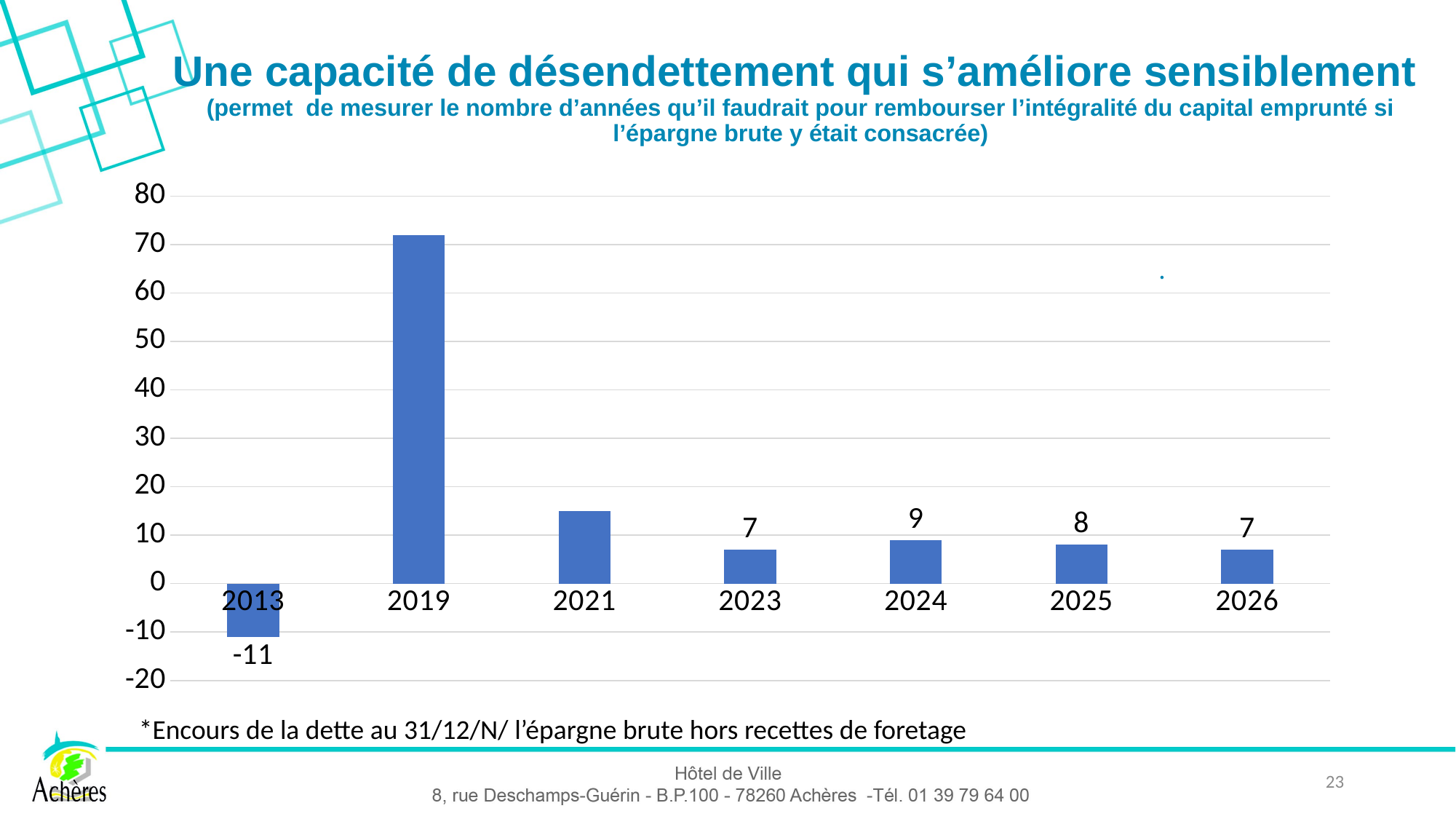

# Une capacité de désendettement qui s’améliore sensiblement (permet  de mesurer le nombre d’années qu’il faudrait pour rembourser l’intégralité du capital emprunté si l’épargne brute y était consacrée)

### Chart

| Category | Capacité de desendettement |
|---|---|
| 2013 | -11.0 |
| 2019 | 72.0 |
| 2021 | 15.0 |
| 2023 | 7.0 |
| 2024 | 9.0 |
| 2025 | 8.0 |
| 2026 | 7.0 |
.
*Encours de la dette au 31/12/N/ l’épargne brute hors recettes de foretage
23